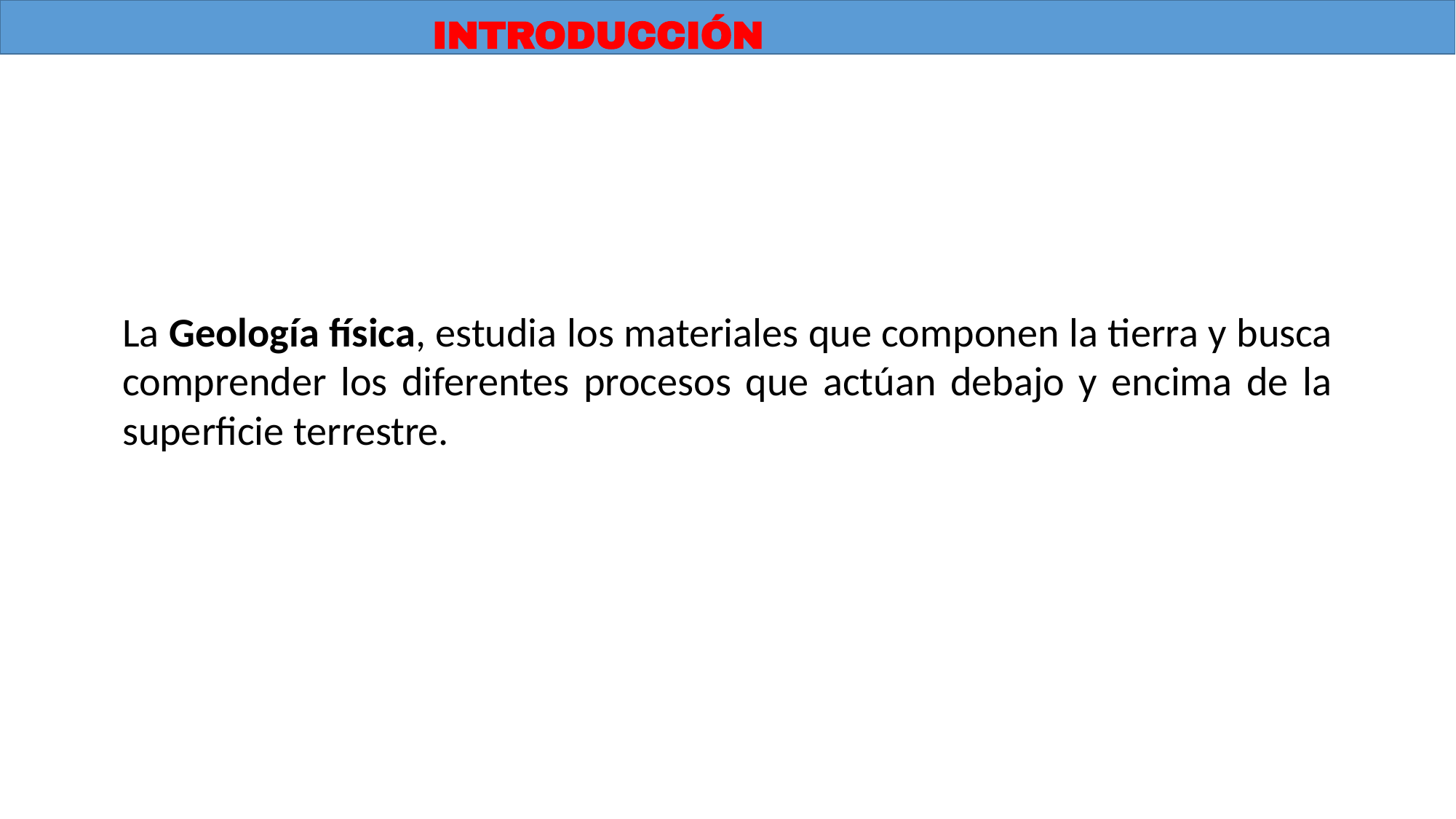

INTRODUCCIÓN
La Geología física, estudia los materiales que componen la tierra y busca comprender los diferentes procesos que actúan debajo y encima de la superficie terrestre.